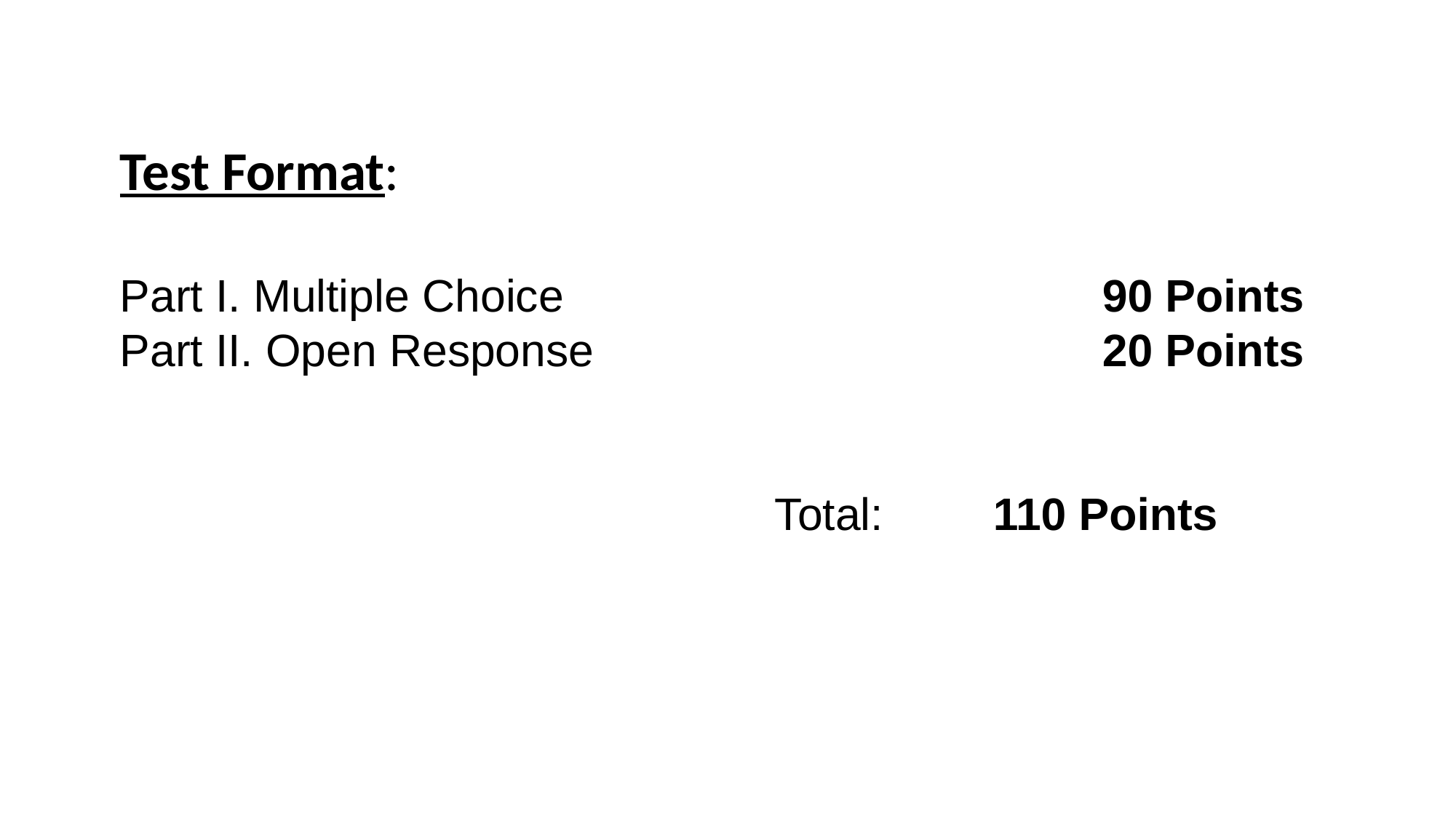

Test Format:

Part I. Multiple Choice					90 Points
Part II. Open Response					20 Points

						Total:		110 Points